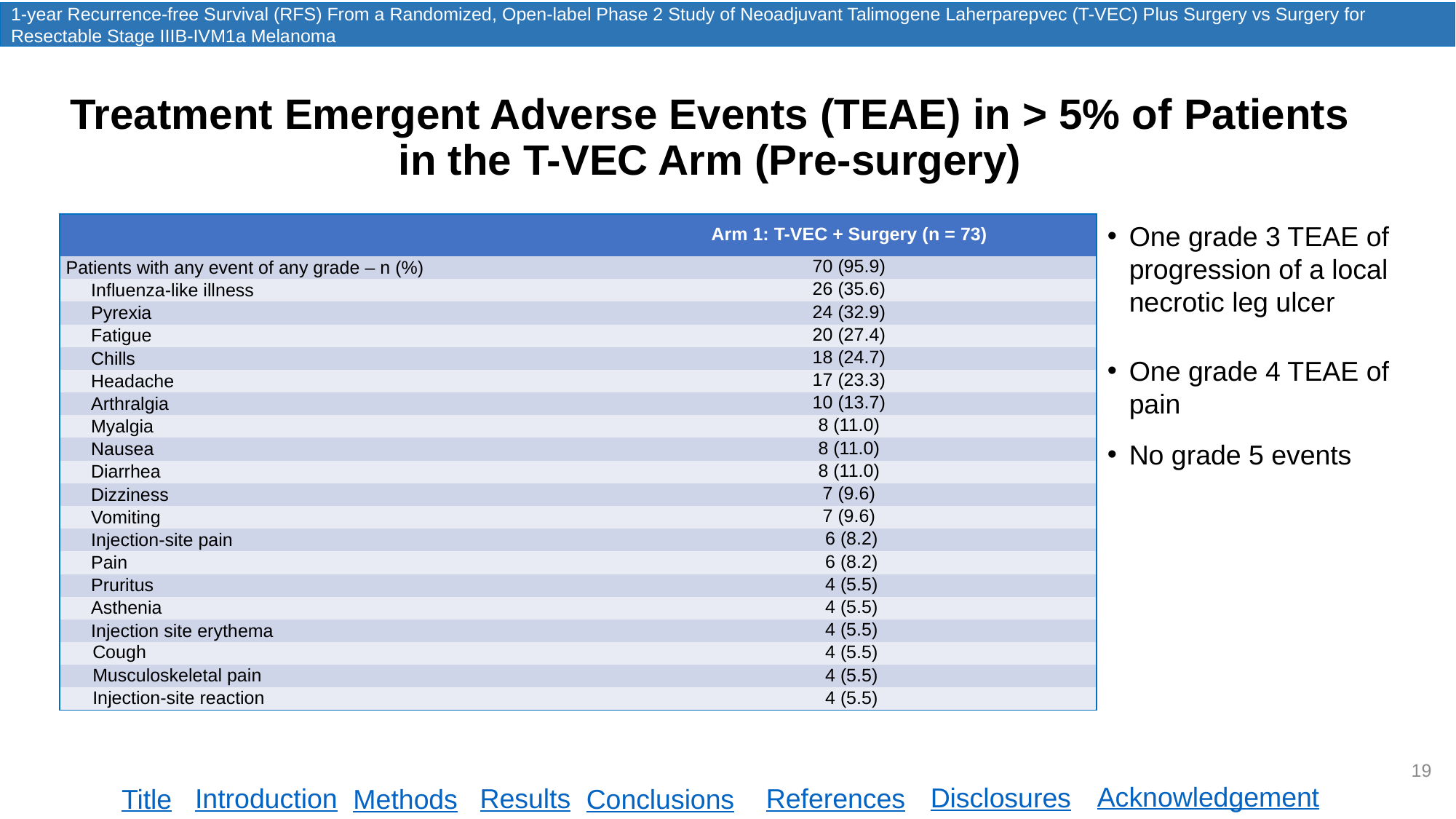

1-year Recurrence-free Survival (RFS) From a Randomized, Open-label Phase 2 Study of Neoadjuvant Talimogene Laherparepvec (T-VEC) Plus Surgery vs Surgery for Resectable Stage IIIB-IVM1a Melanoma
Treatment Emergent Adverse Events (TEAE) in > 5% of Patients in the T-VEC Arm (Pre-surgery)
|  | Arm 1: T-VEC + Surgery (n = 73) |
| --- | --- |
| Patients with any event of any grade – n (%) | 70 (95.9) |
| Influenza-like illness | 26 (35.6) |
| Pyrexia | 24 (32.9) |
| Fatigue | 20 (27.4) |
| Chills | 18 (24.7) |
| Headache | 17 (23.3) |
| Arthralgia | 10 (13.7) |
| Myalgia | 8 (11.0) |
| Nausea | 8 (11.0) |
| Diarrhea | 8 (11.0) |
| Dizziness | 7 (9.6) |
| Vomiting | 7 (9.6) |
| Injection-site pain | 6 (8.2) |
| Pain | 6 (8.2) |
| Pruritus | 4 (5.5) |
| Asthenia | 4 (5.5) |
| Injection site erythema | 4 (5.5) |
| Cough | 4 (5.5) |
| Musculoskeletal pain | 4 (5.5) |
| Injection-site reaction | 4 (5.5) |
One grade 3 TEAE of progression of a local necrotic leg ulcer
One grade 4 TEAE of pain
No grade 5 events
19
Acknowledgement
Disclosures
Introduction
Results
References
Title
Methods
Conclusions